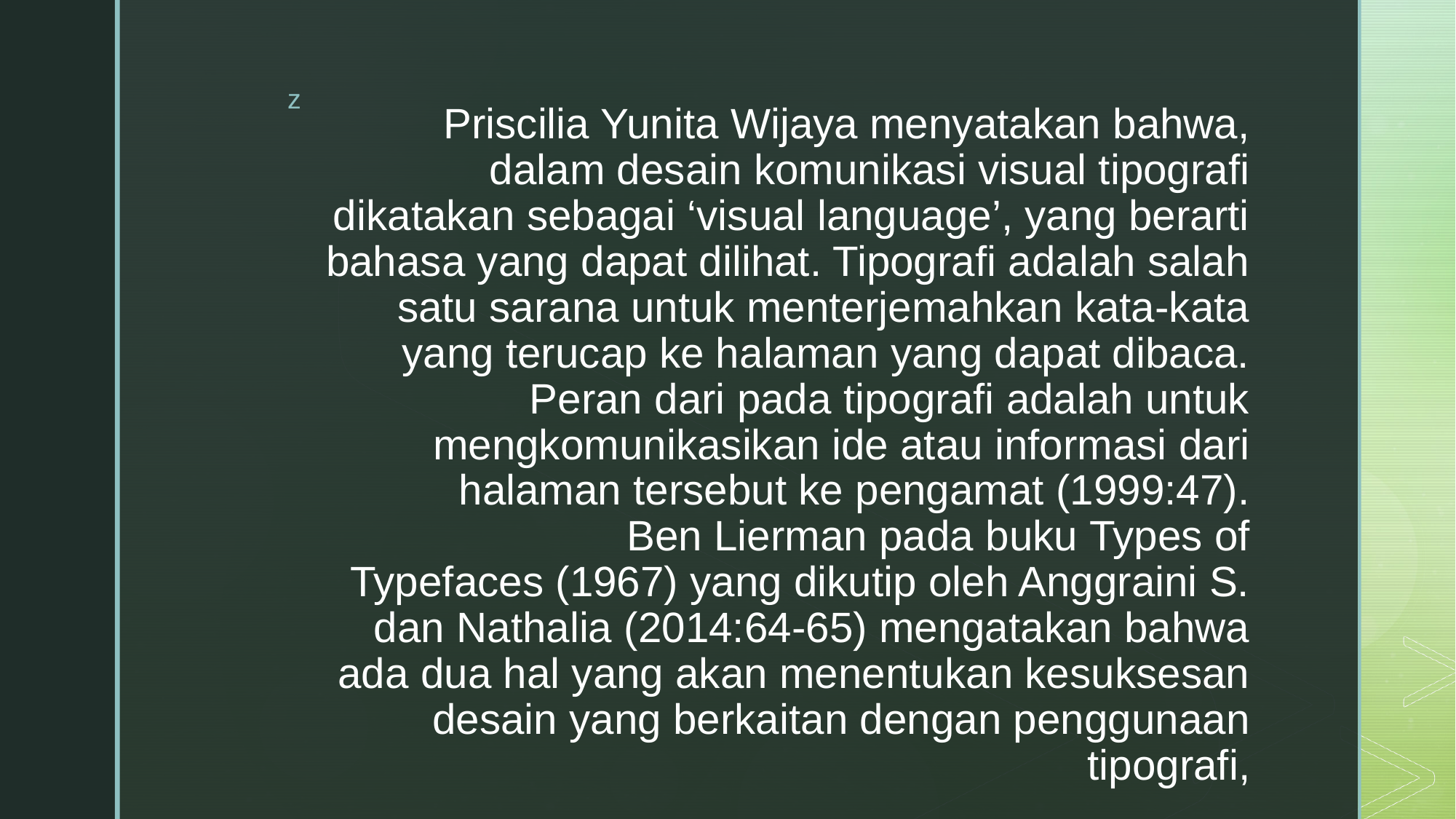

# Priscilia Yunita Wijaya menyatakan bahwa, dalam desain komunikasi visual tipografi dikatakan sebagai ‘visual language’, yang berarti bahasa yang dapat dilihat. Tipografi adalah salah satu sarana untuk menterjemahkan kata-kata yang terucap ke halaman yang dapat dibaca. Peran dari pada tipografi adalah untuk mengkomunikasikan ide atau informasi dari halaman tersebut ke pengamat (1999:47). Ben Lierman pada buku Types of Typefaces (1967) yang dikutip oleh Anggraini S. dan Nathalia (2014:64-65) mengatakan bahwa ada dua hal yang akan menentukan kesuksesan desain yang berkaitan dengan penggunaan tipografi,